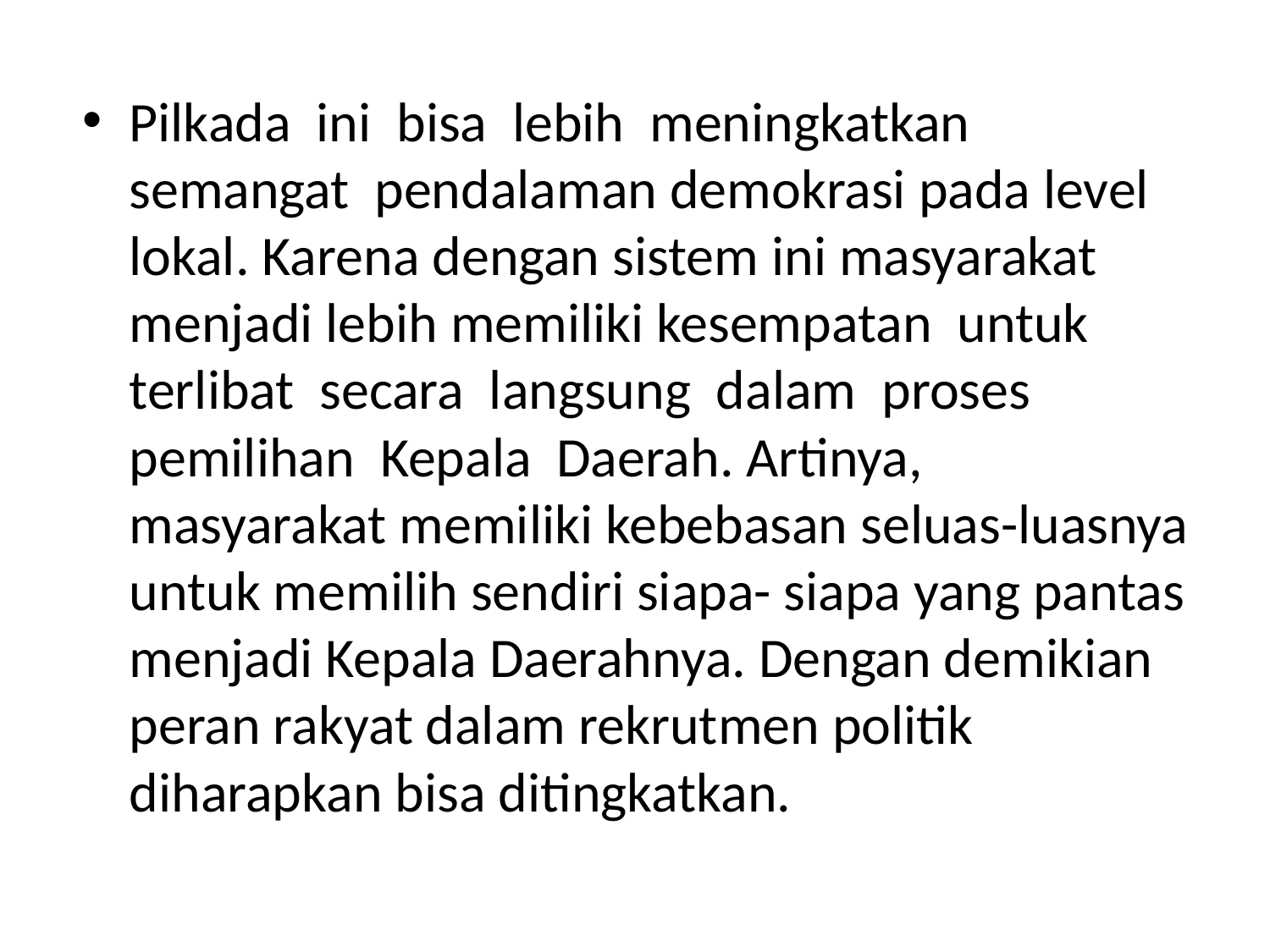

Pilkada  ini  bisa  lebih  meningkatkan  semangat  pendalaman demokrasi pada level lokal. Karena dengan sistem ini masyarakat menjadi lebih memiliki kesempatan  untuk  terlibat  secara  langsung  dalam  proses  pemilihan  Kepala  Daerah. Artinya, masyarakat memiliki kebebasan seluas-luasnya untuk memilih sendiri siapa- siapa yang pantas menjadi Kepala Daerahnya. Dengan demikian peran rakyat dalam rekrutmen politik diharapkan bisa ditingkatkan.